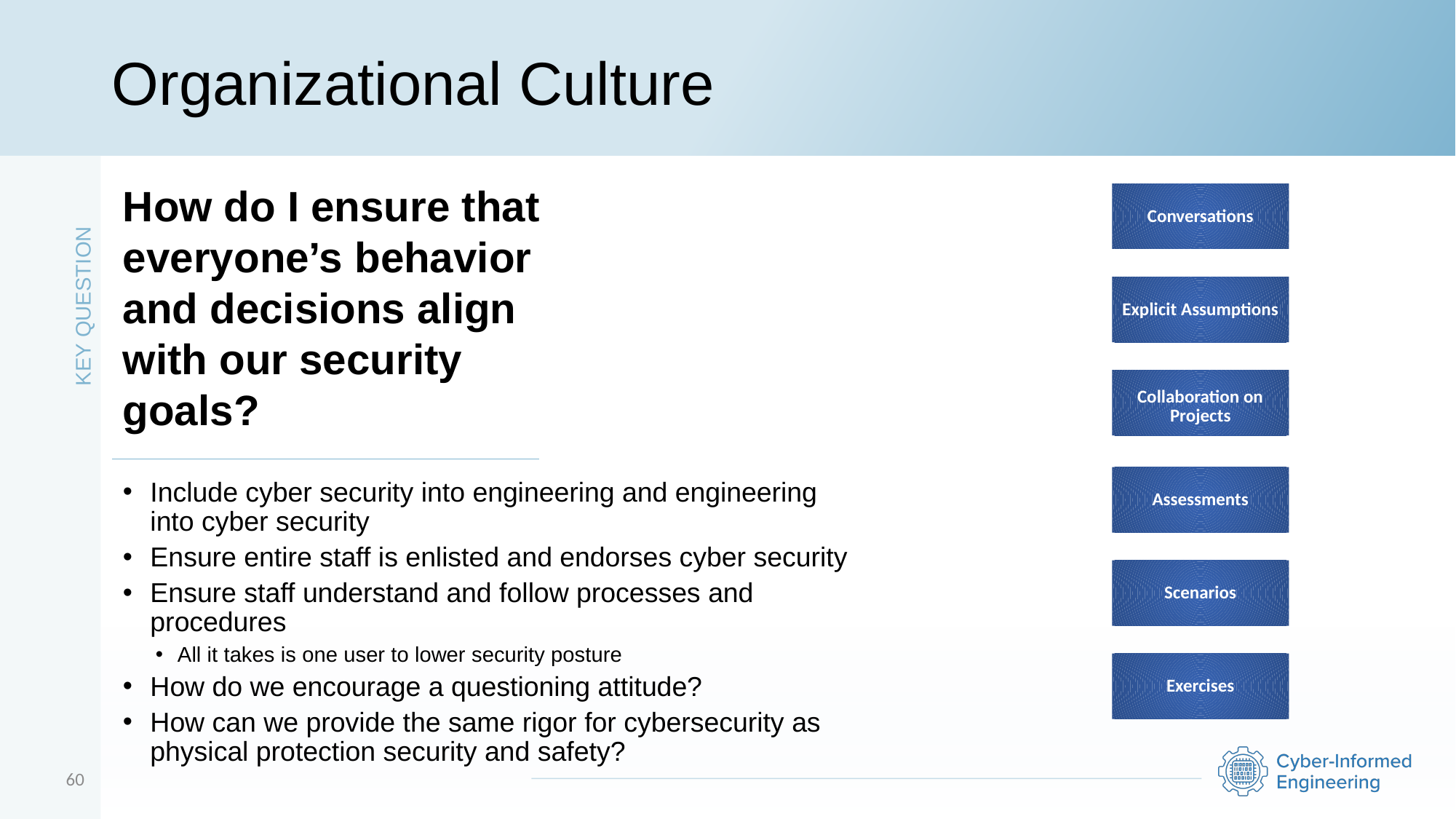

# Organizational Culture
How do I ensure that everyone’s behavior and decisions align with our security goals?

Conversations

Explicit Assumptions

Collaboration on Projects

Assessments
Include cyber security into engineering and engineering into cyber security
Ensure entire staff is enlisted and endorses cyber security
Ensure staff understand and follow processes and procedures
All it takes is one user to lower security posture
How do we encourage a questioning attitude?
How can we provide the same rigor for cybersecurity as physical protection security and safety?

Scenarios

Exercises
60